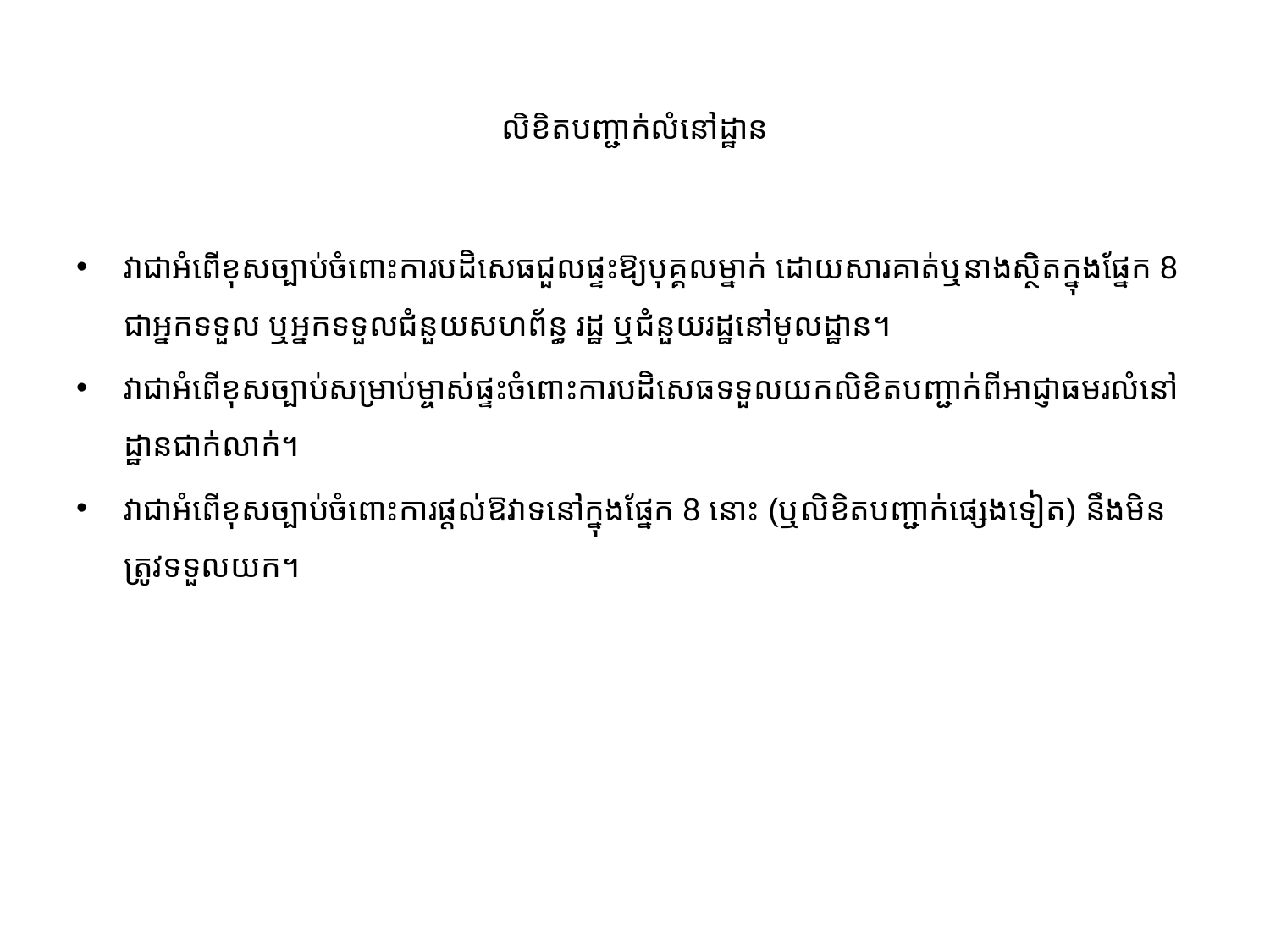

# លិខិតបញ្ជាក់លំនៅដ្ឋាន
វាជាអំពើខុសច្បាប់ចំពោះការបដិសេធជួលផ្ទះឱ្យបុគ្គលម្នាក់ ដោយសារគាត់ឬនាងស្ថិតក្នុងផ្នែក 8 ជាអ្នកទទួល ឬអ្នកទទួលជំនួយសហព័ន្ធ រដ្ឋ ឬជំនួយរដ្ឋនៅមូលដ្ឋាន។
វាជាអំពើខុសច្បាប់សម្រាប់ម្ចាស់ផ្ទះចំពោះការបដិសេធទទួលយកលិខិតបញ្ជាក់ពីអាជ្ញាធមរលំនៅដ្ឋានជាក់លាក់។
វាជាអំពើខុសច្បាប់ចំពោះការផ្តល់ឱវាទនៅក្នុងផ្នែក 8 នោះ (ឬលិខិតបញ្ជាក់ផ្សេងទៀត) នឹងមិនត្រូវទទួលយក។